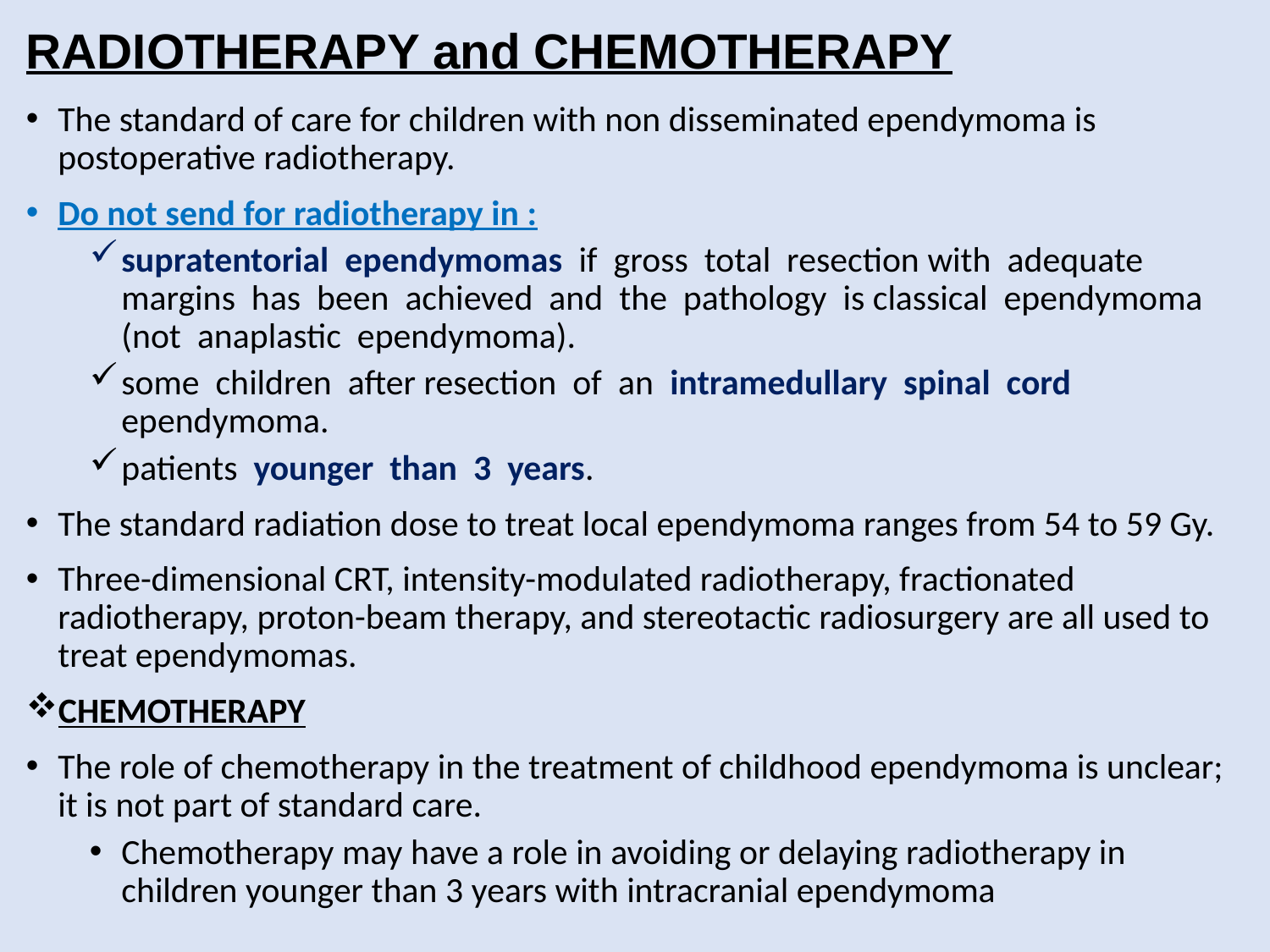

# RADIOTHERAPY and CHEMOTHERAPY
The standard of care for children with non disseminated ependymoma is postoperative radiotherapy.
Do not send for radiotherapy in :
supratentorial  ependymomas  if  gross  total  resection with  adequate  margins  has  been  achieved  and  the  pathology  is classical  ependymoma  (not  anaplastic  ependymoma).
some  children  after resection  of  an  intramedullary  spinal  cord  ependymoma.
patients  younger  than  3  years.
The standard radiation dose to treat local ependymoma ranges from 54 to 59 Gy.
Three-dimensional CRT, intensity-modulated radiotherapy, fractionated radiotherapy, proton-beam therapy, and stereotactic radiosurgery are all used to treat ependymomas.
CHEMOTHERAPY
The role of chemotherapy in the treatment of childhood ependymoma is unclear; it is not part of standard care.
Chemotherapy may have a role in avoiding or delaying radiotherapy in children younger than 3 years with intracranial ependymoma